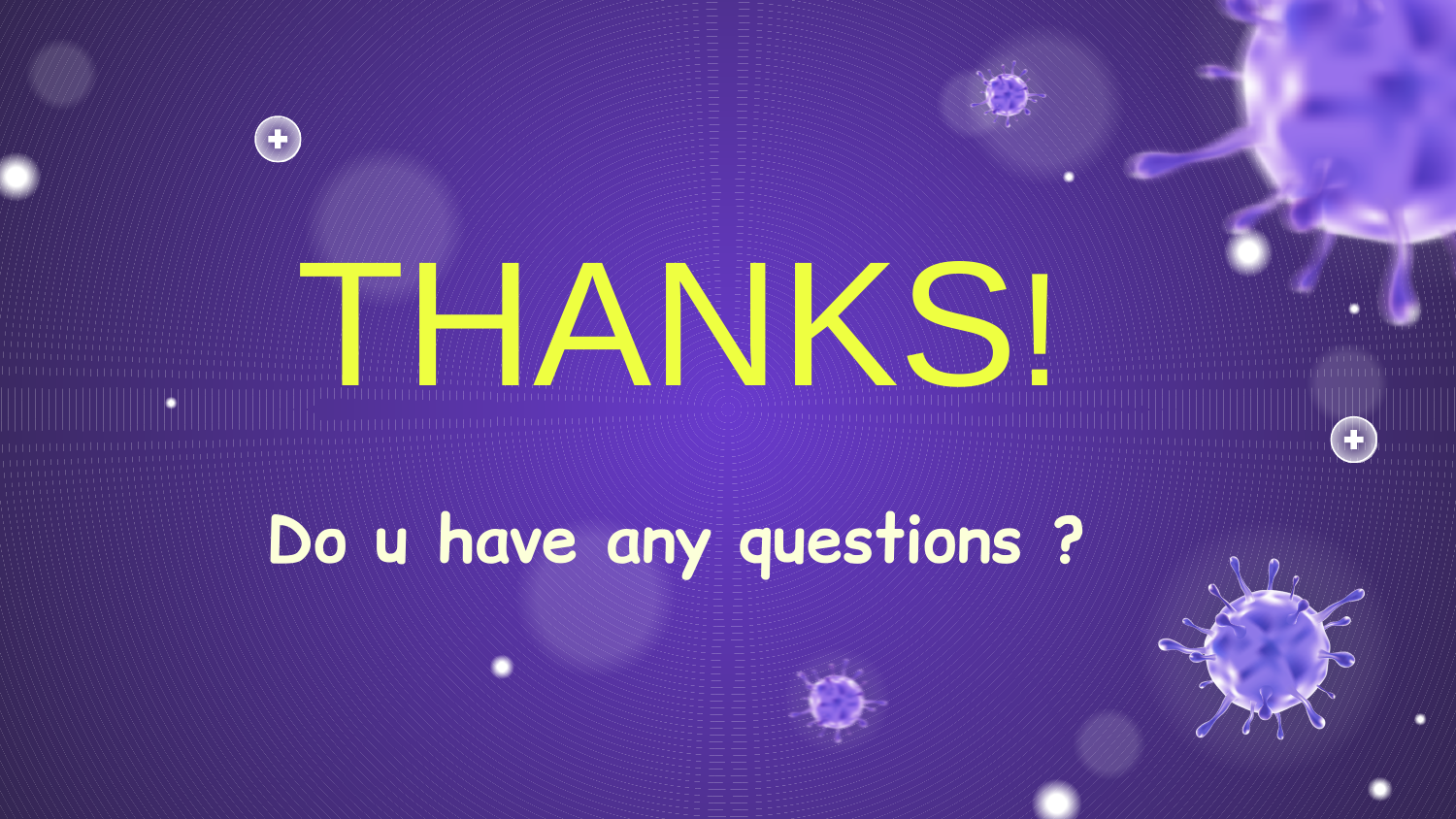

# THANKS!
Do u have any questions ?